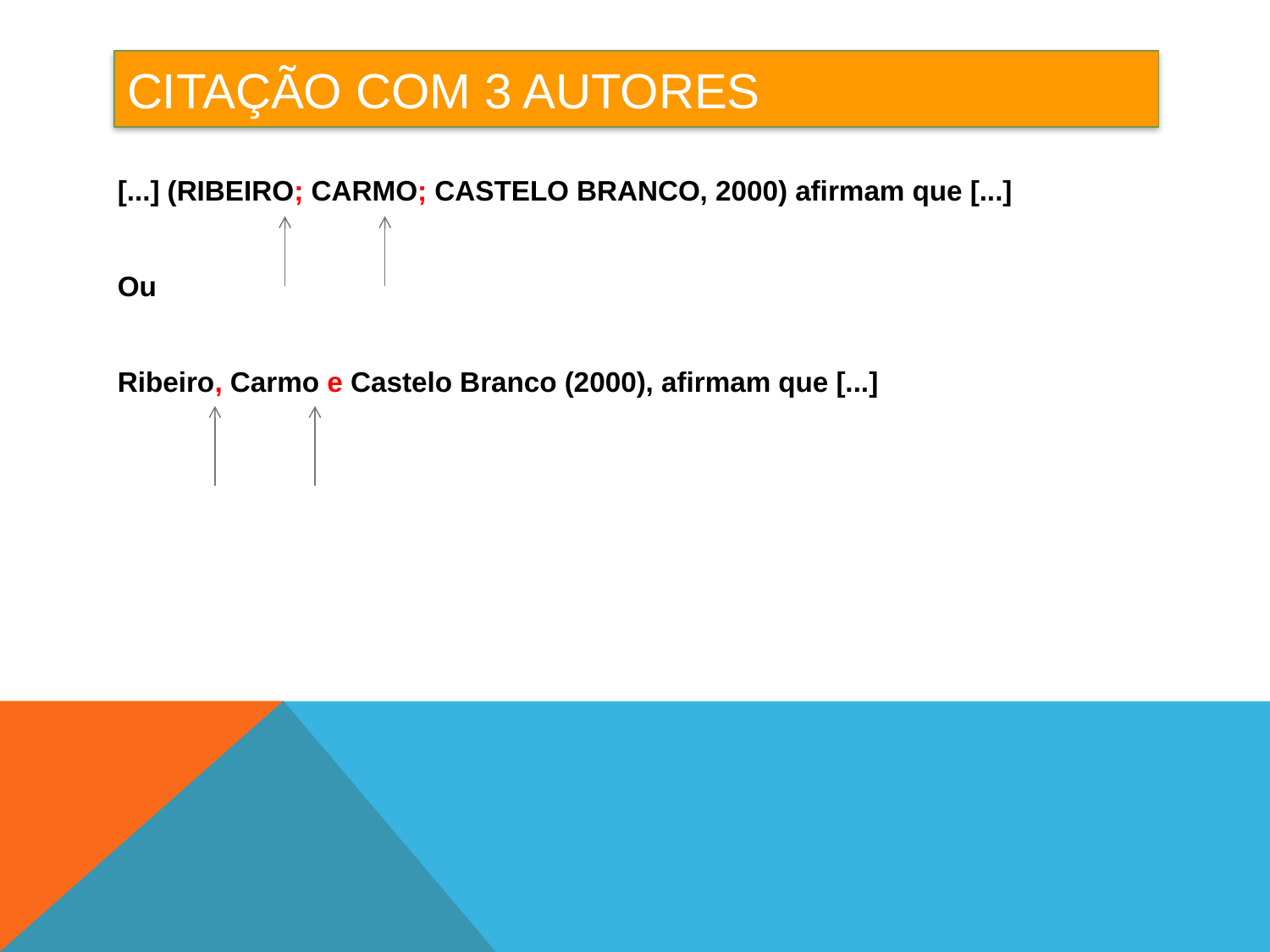

# Citação com 3 autores
[...] (RIBEIRO; CARMO; CASTELO BRANCO, 2000) afirmam que [...]

Ou

Ribeiro, Carmo e Castelo Branco (2000), afirmam que [...]